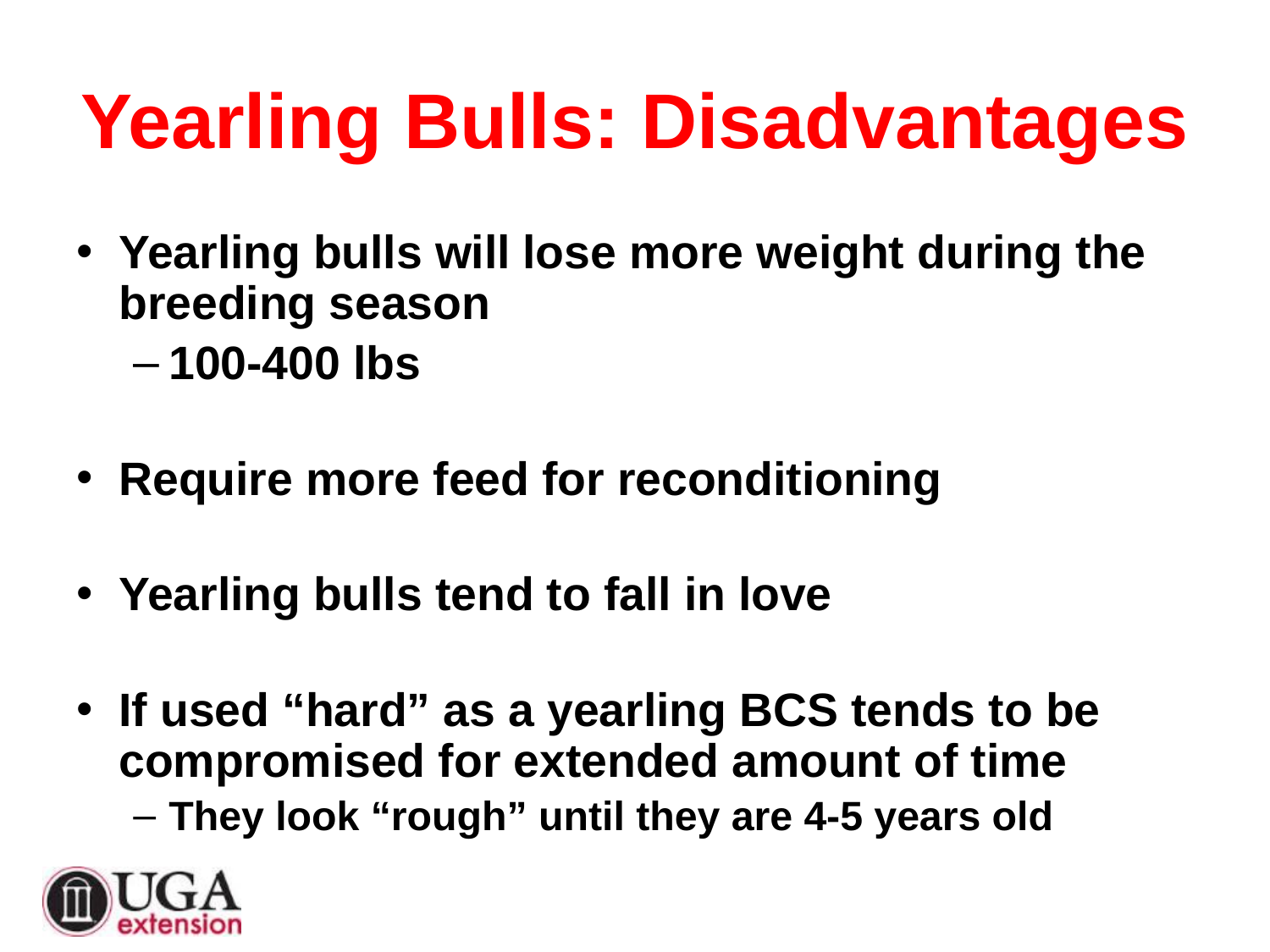

# Yearling Bulls: Disadvantages
Yearling bulls will lose more weight during the breeding season
100-400 lbs

Require more feed for reconditioning

Yearling bulls tend to fall in love

If used “hard” as a yearling BCS tends to be compromised for extended amount of time
They look “rough” until they are 4-5 years old